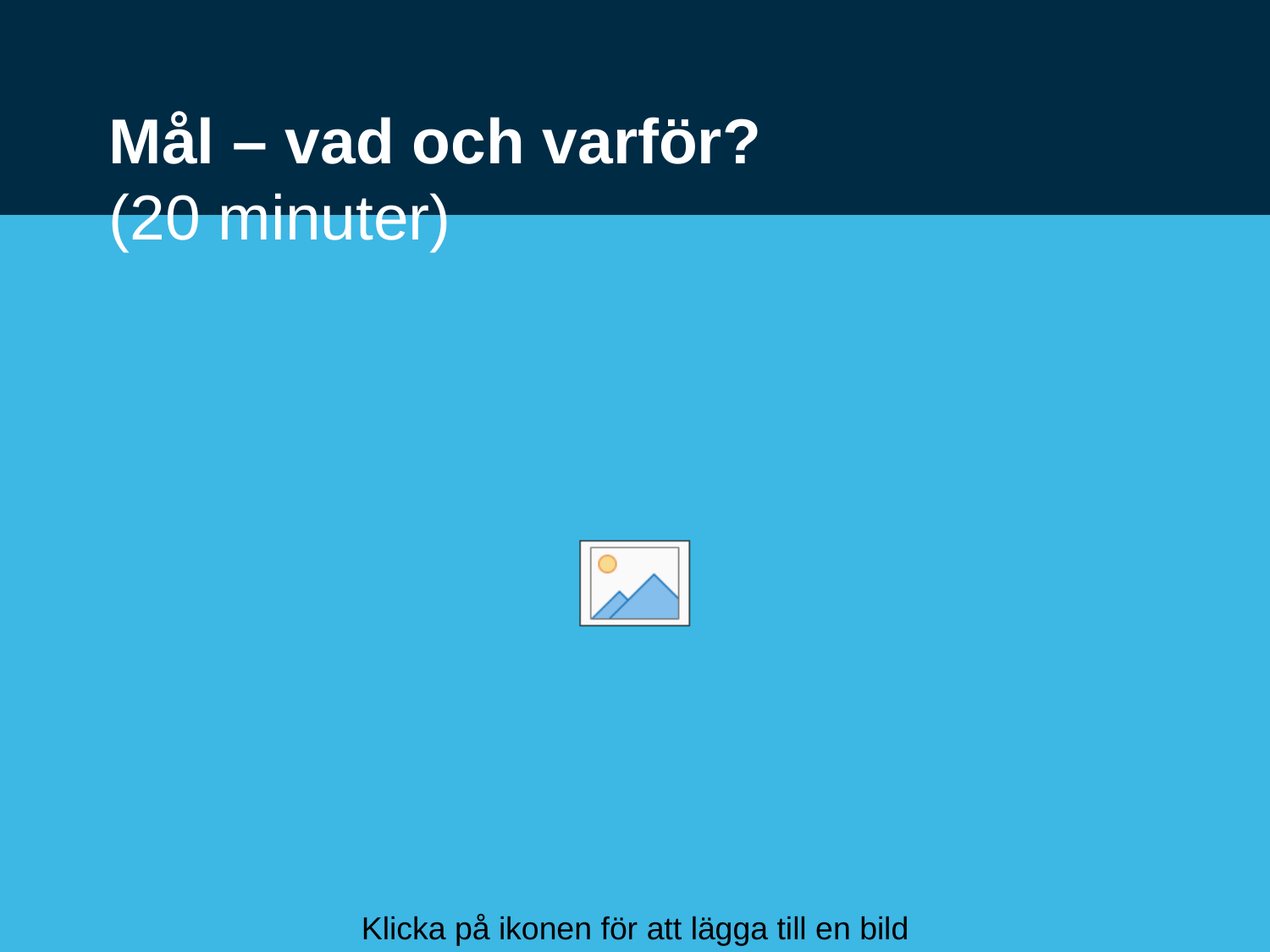

# Mål – vad och varför? (20 minuter)